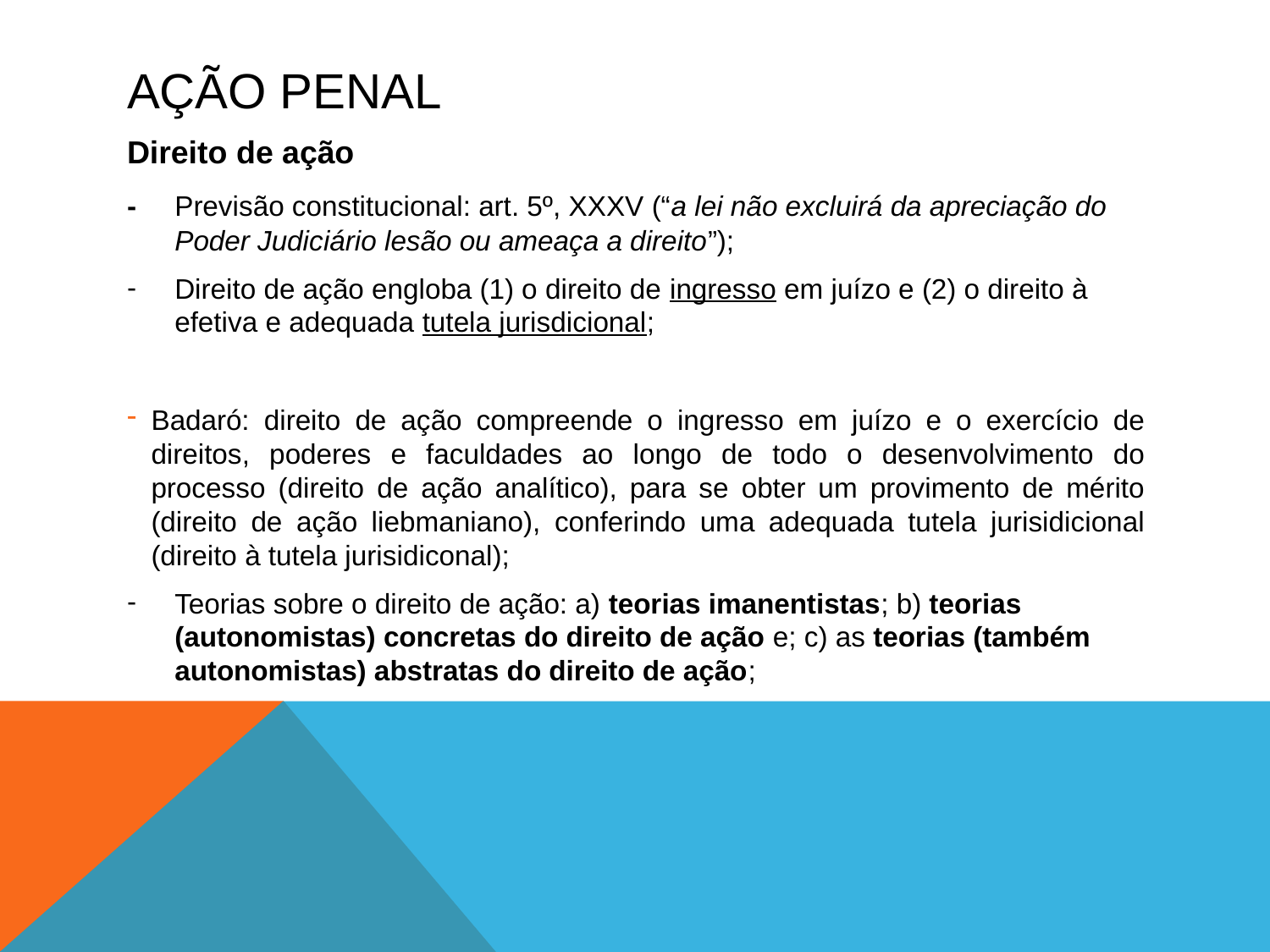

# AÇÃO PENAL
Direito de ação
- 	Previsão constitucional: art. 5º, XXXV (“a lei não excluirá da apreciação do Poder Judiciário lesão ou ameaça a direito”);
Direito de ação engloba (1) o direito de ingresso em juízo e (2) o direito à efetiva e adequada tutela jurisdicional;

Badaró: direito de ação compreende o ingresso em juízo e o exercício de direitos, poderes e faculdades ao longo de todo o desenvolvimento do processo (direito de ação analítico), para se obter um provimento de mérito (direito de ação liebmaniano), conferindo uma adequada tutela jurisidicional (direito à tutela jurisidiconal);
Teorias sobre o direito de ação: a) teorias imanentistas; b) teorias (autonomistas) concretas do direito de ação e; c) as teorias (também autonomistas) abstratas do direito de ação;